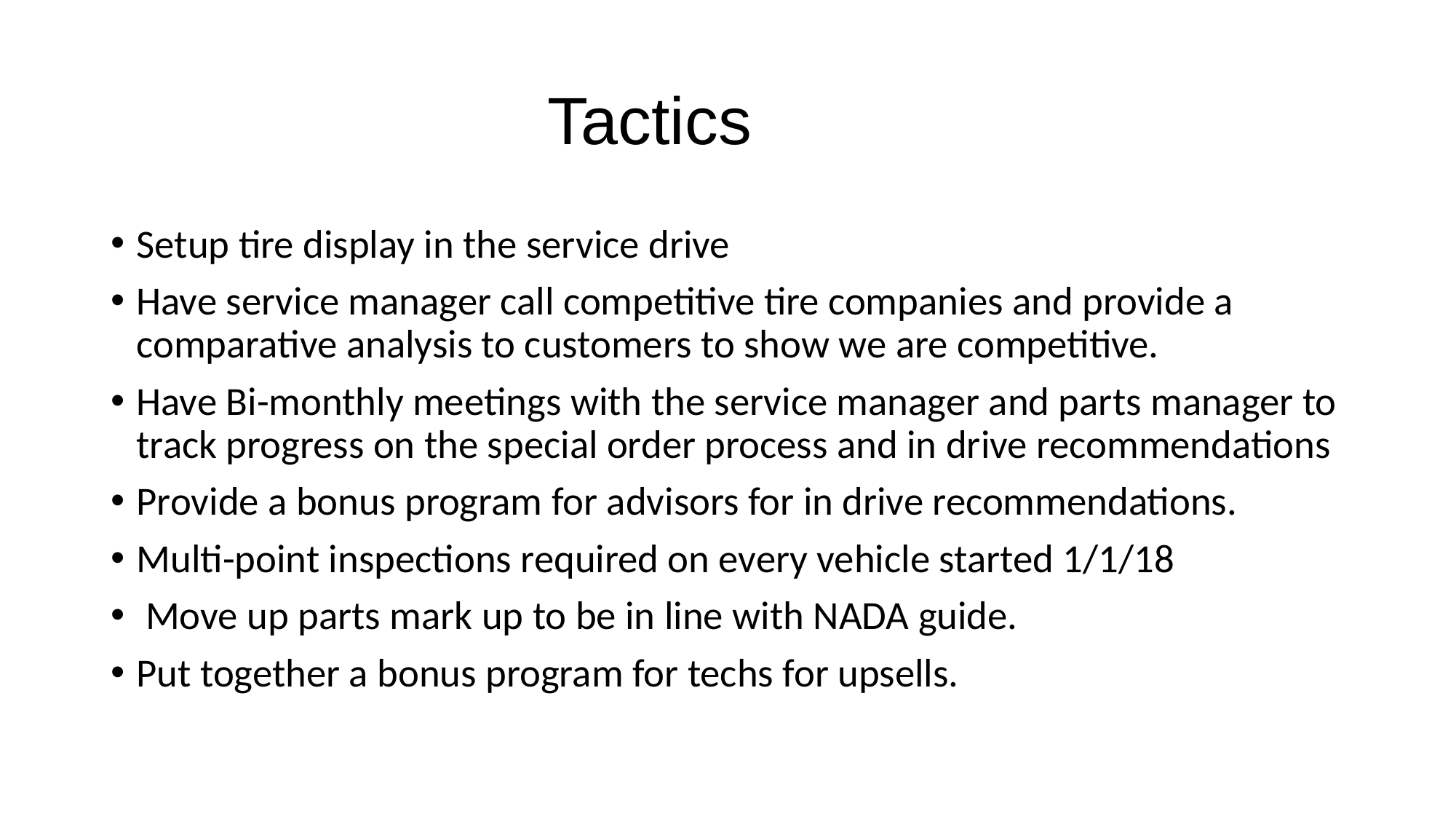

# Tactics
Setup tire display in the service drive
Have service manager call competitive tire companies and provide a comparative analysis to customers to show we are competitive.
Have Bi-monthly meetings with the service manager and parts manager to track progress on the special order process and in drive recommendations
Provide a bonus program for advisors for in drive recommendations.
Multi-point inspections required on every vehicle started 1/1/18
 Move up parts mark up to be in line with NADA guide.
Put together a bonus program for techs for upsells.